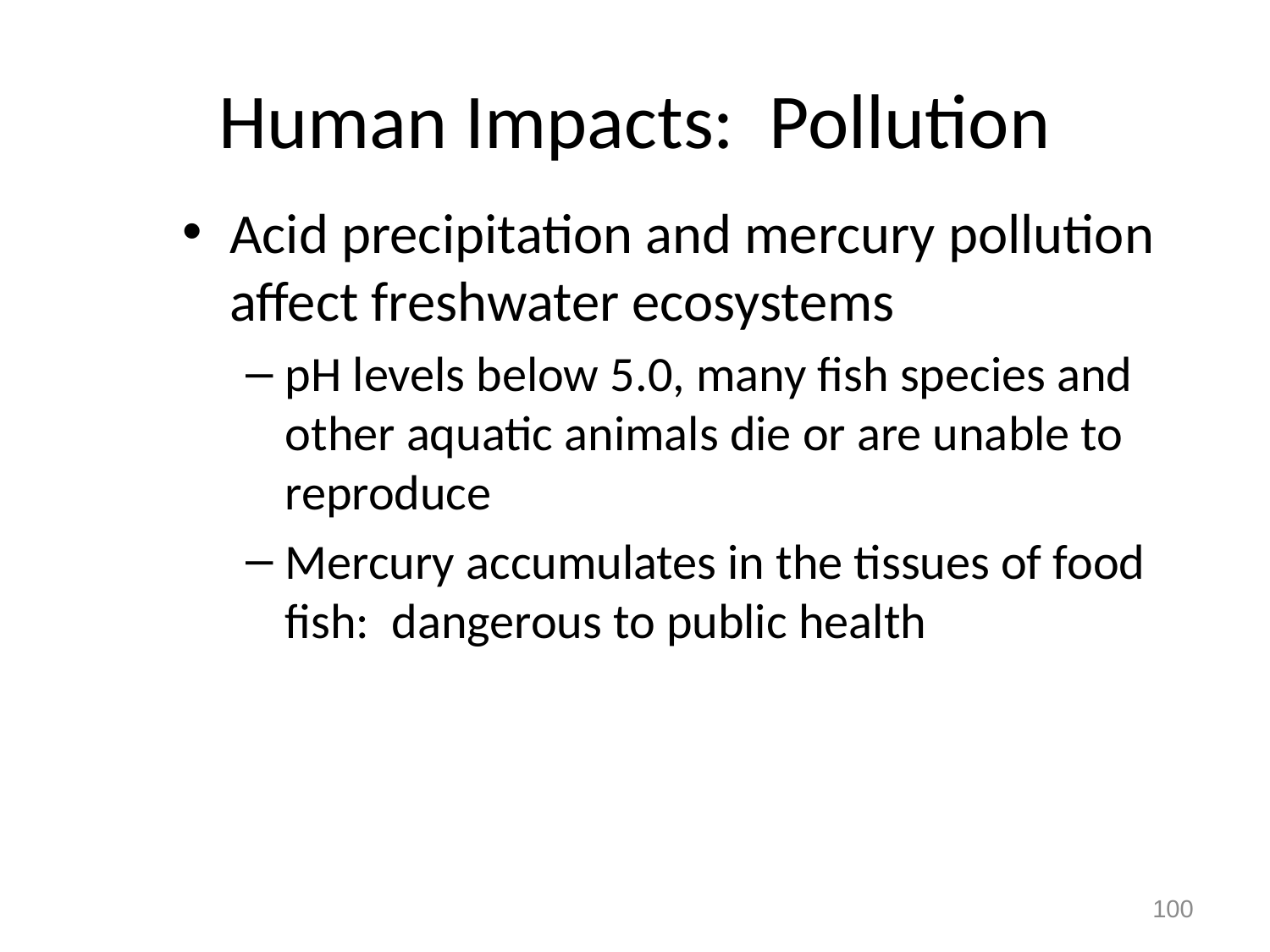

# Human Impacts:  Pollution
Acid precipitation and mercury pollution affect freshwater ecosystems
pH levels below 5.0, many fish species and other aquatic animals die or are unable to reproduce
Mercury accumulates in the tissues of food fish:  dangerous to public health
100